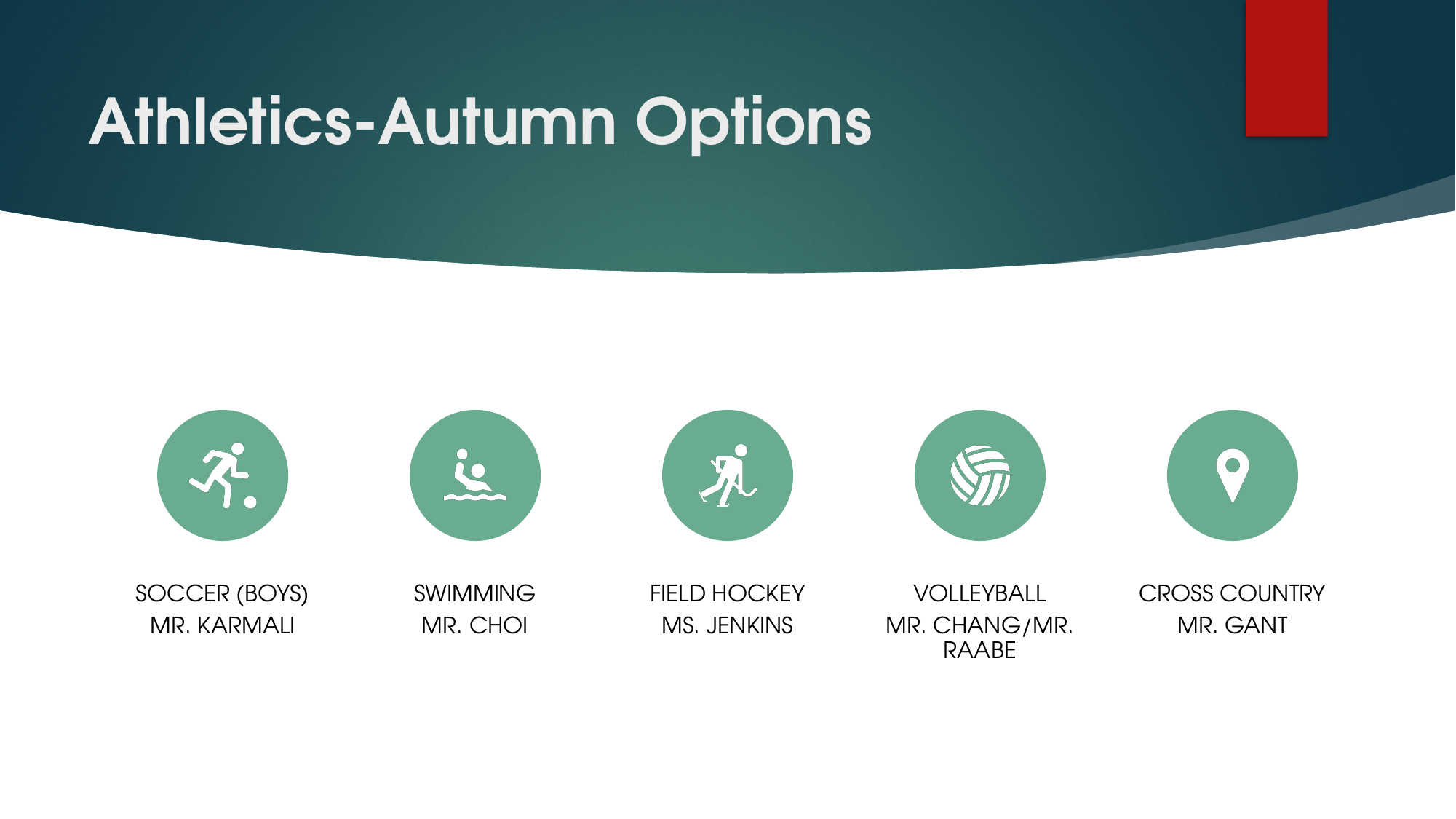

# Athletics-Autumn Options

Soccer (boys)
Mr. Karmali
Swimming
Mr. Choi
Field Hockey
Ms. Jenkins
Volleyball
Mr. Chang/Mr. Raabe
Cross Country
Mr. Gant